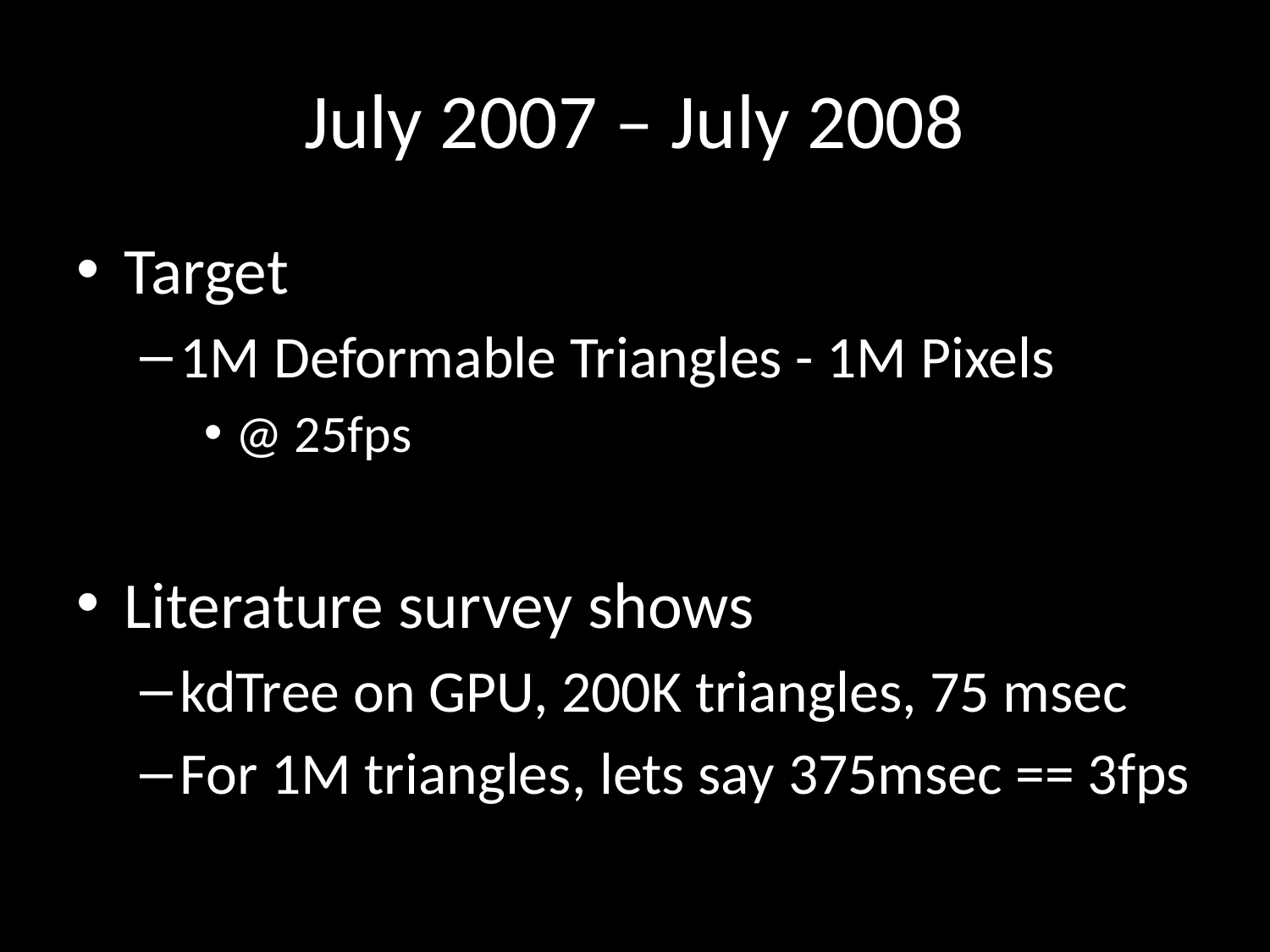

# July 2007 – July 2008
Target
1M Deformable Triangles - 1M Pixels
@ 25fps

Literature survey shows
kdTree on GPU, 200K triangles, 75 msec
For 1M triangles, lets say 375msec == 3fps